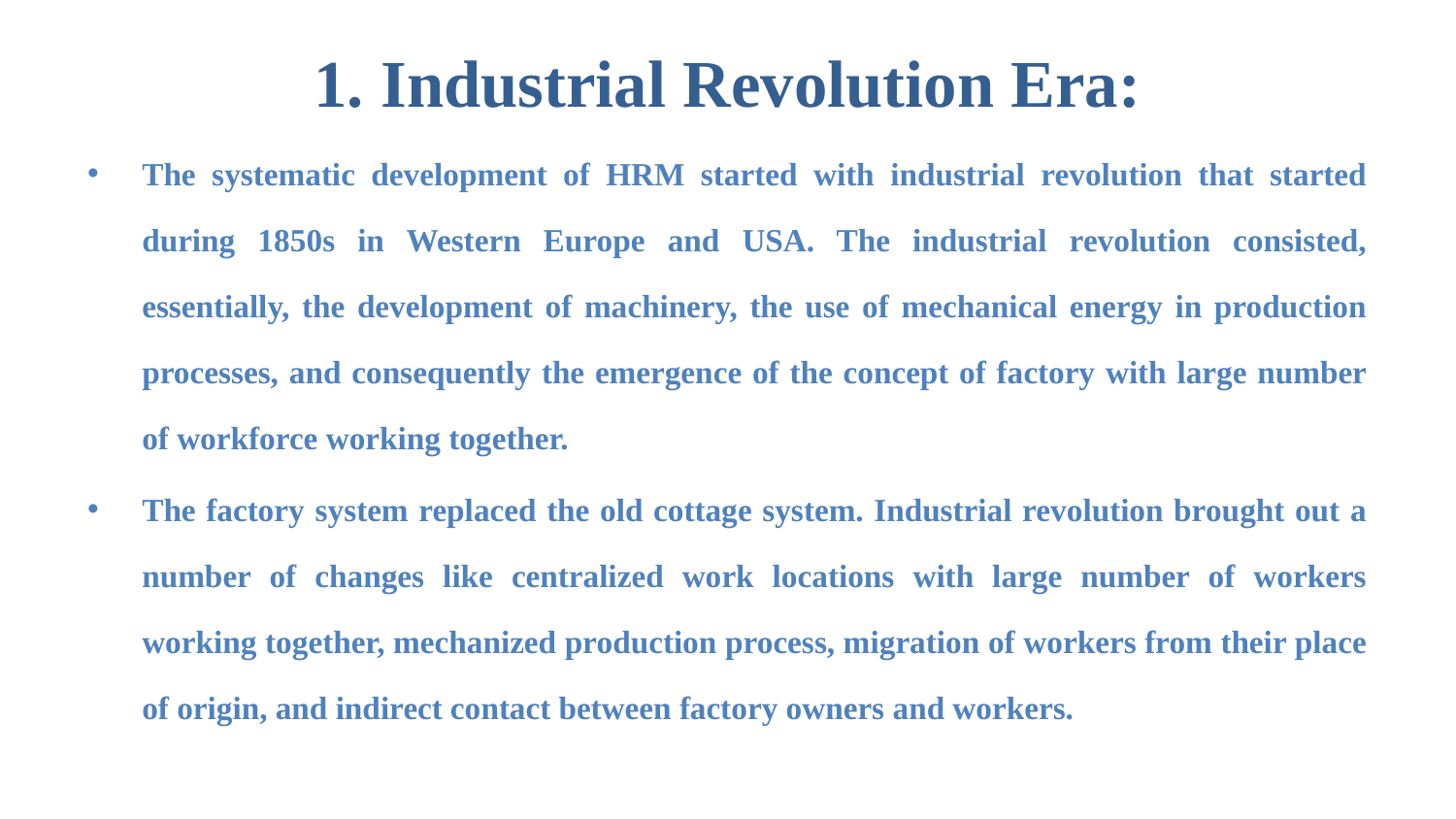

# 1. Industrial Revolution Era:
The systematic development of HRM started with industrial revolution that started during 1850s in Western Europe and USA. The industrial revolution consisted, essentially, the development of machinery, the use of mechanical energy in production processes, and consequently the emergence of the concept of factory with large number of workforce working together.
The factory system replaced the old cottage system. Industrial revolution brought out a number of changes like centralized work locations with large number of workers working together, mechanized production process, migration of workers from their place of origin, and indirect contact between factory owners and workers.